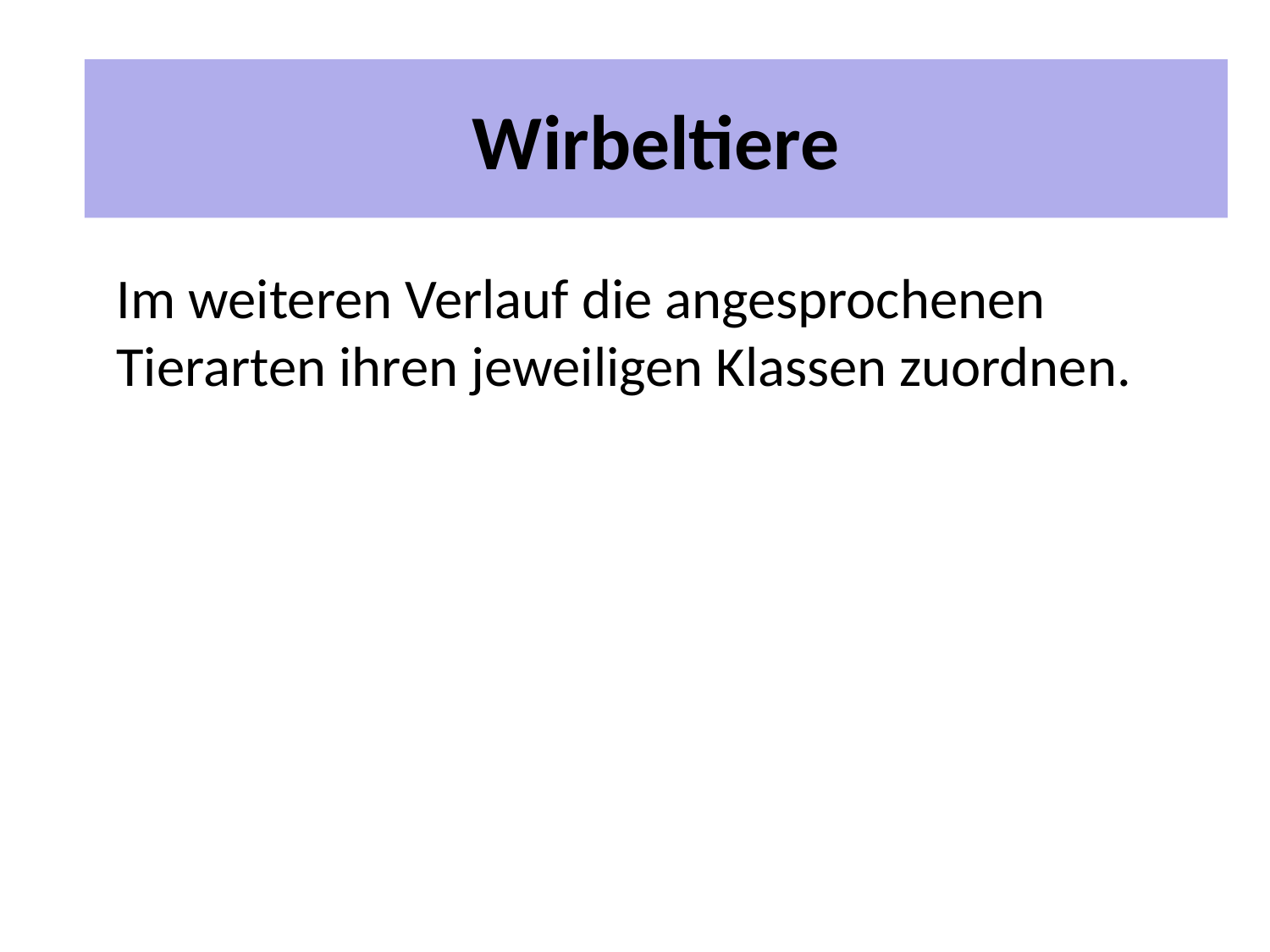

# 2 Unterrichtspläne
Wirbeltiere
Im weiteren Verlauf die angesprochenen Tierarten ihren jeweiligen Klassen zuordnen.